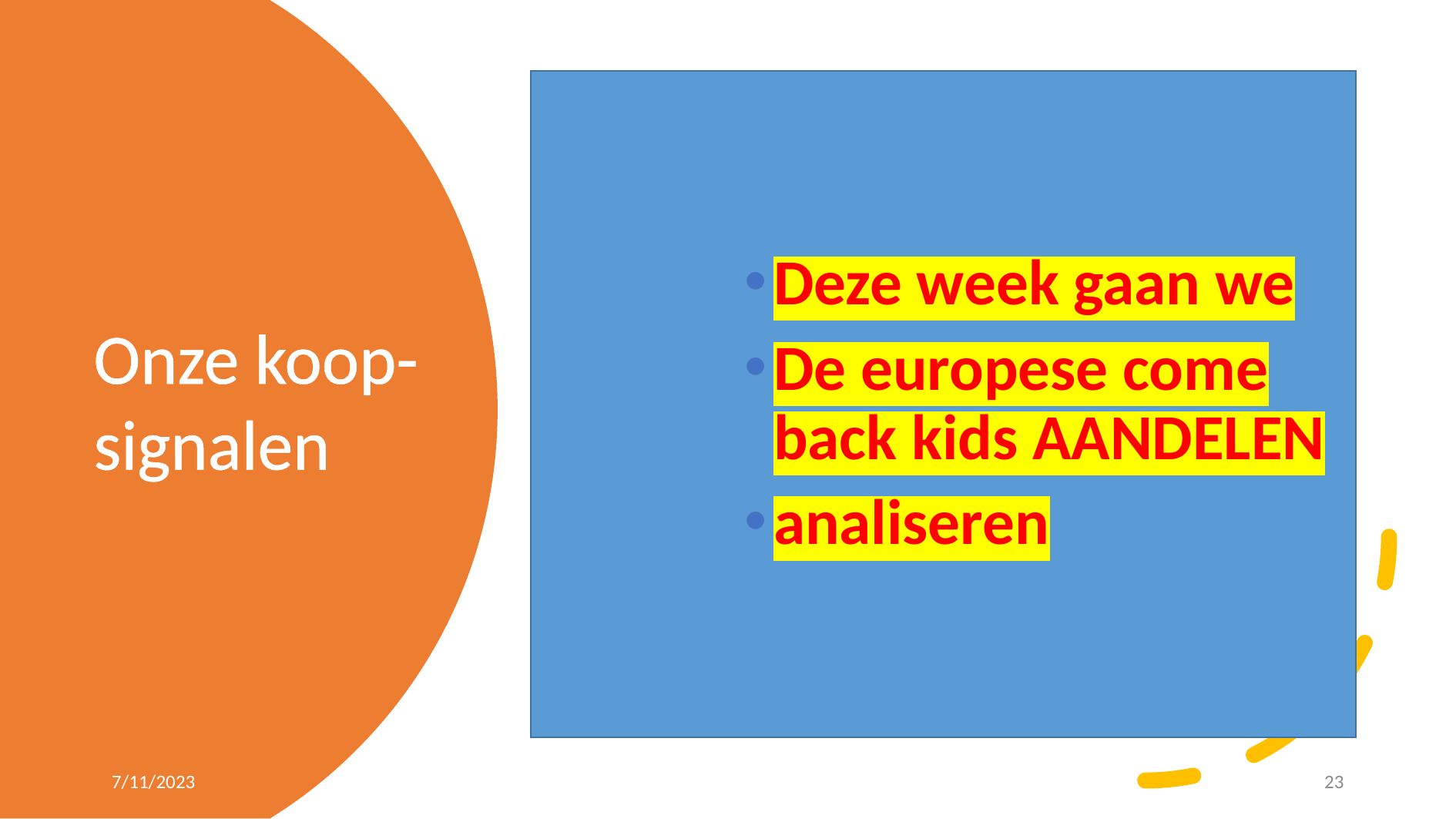

Deze week gaan we
De europese come back kids AANDELEN
analiseren
Onze koop-
signalen

7/11/2023
23